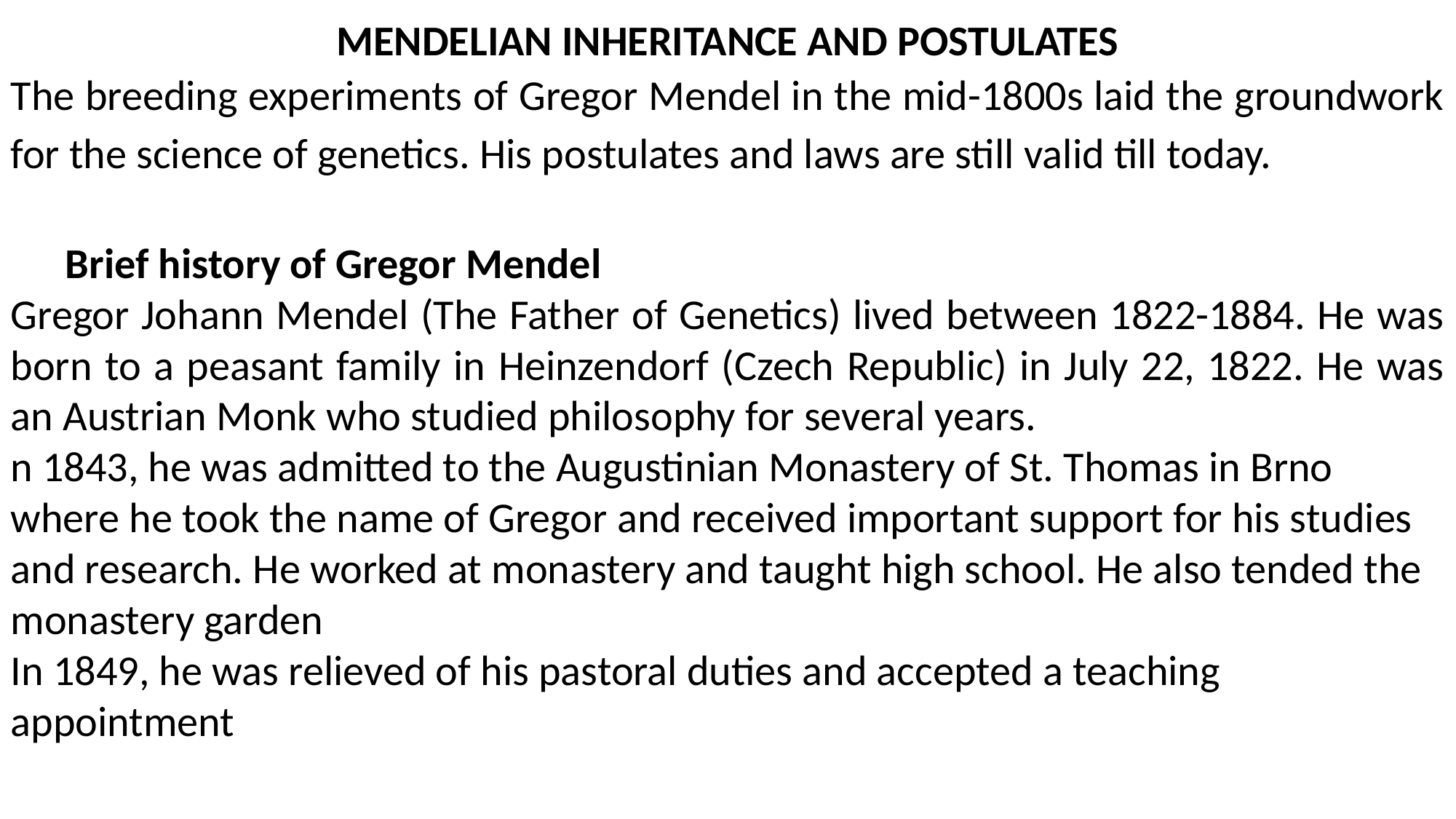

MENDELIAN INHERITANCE AND POSTULATES
The breeding experiments of Gregor Mendel in the mid-1800s laid the groundwork for the science of genetics. His postulates and laws are still valid till today.

Brief history of Gregor Mendel
Gregor Johann Mendel (The Father of Genetics) lived between 1822-1884. He was born to a peasant family in Heinzendorf (Czech Republic) in July 22, 1822. He was an Austrian Monk who studied philosophy for several years.
n 1843, he was admitted to the Augustinian Monastery of St. Thomas in Brno where he took the name of Gregor and received important support for his studies and research. He worked at monastery and taught high school. He also tended the monastery garden
In 1849, he was relieved of his pastoral duties and accepted a teaching appointment